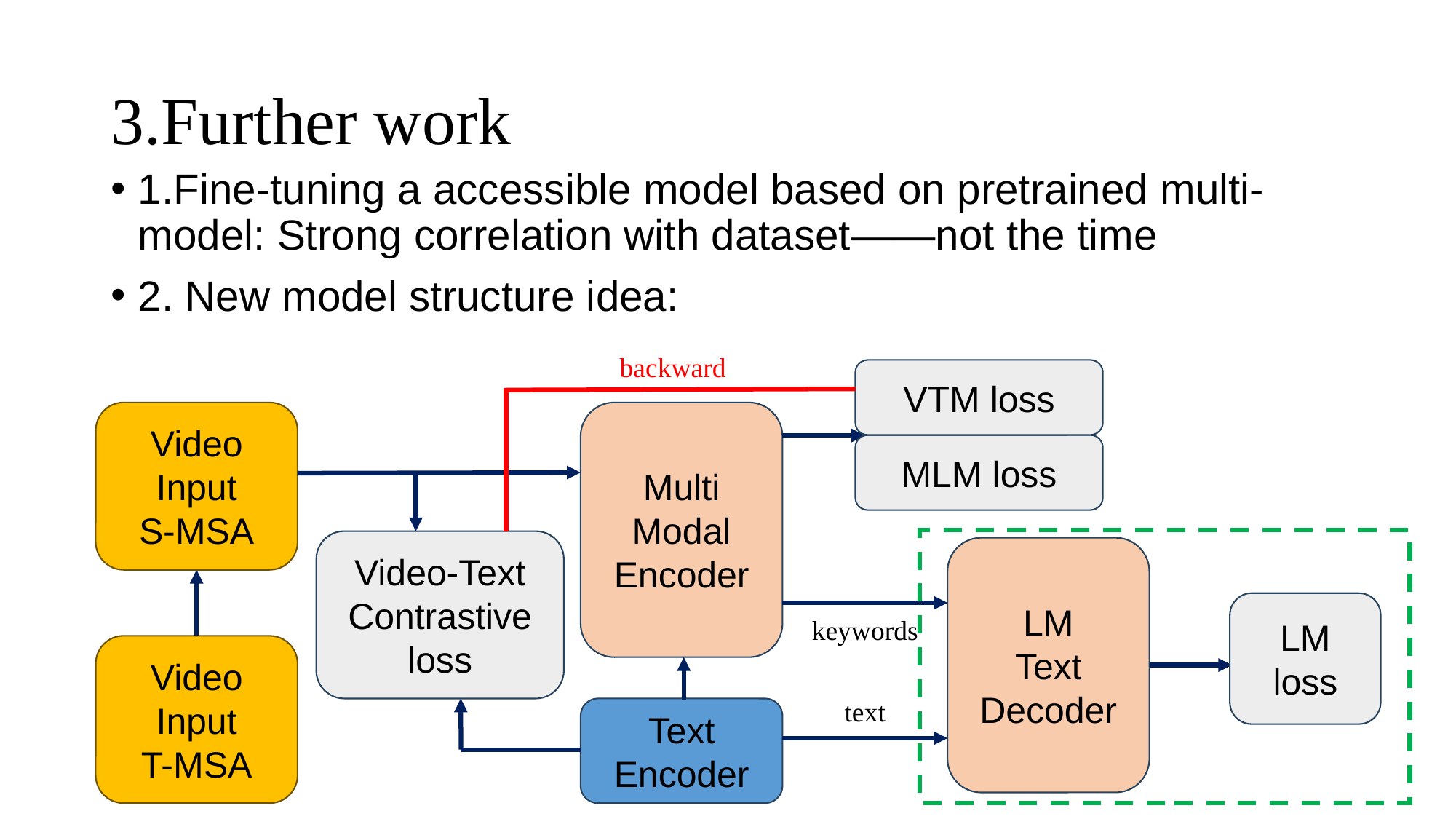

# 3.Further work
1.Fine-tuning a accessible model based on pretrained multi-model: Strong correlation with dataset——not the time
2. New model structure idea:

backward
VTM loss
Video
Input
S-MSA
Multi
Modal
Encoder
MLM loss
Video-Text
Contrastive
loss
LM
Text
Decoder
keywords
Video
Input
T-MSA
text
Text
Encoder

LM loss